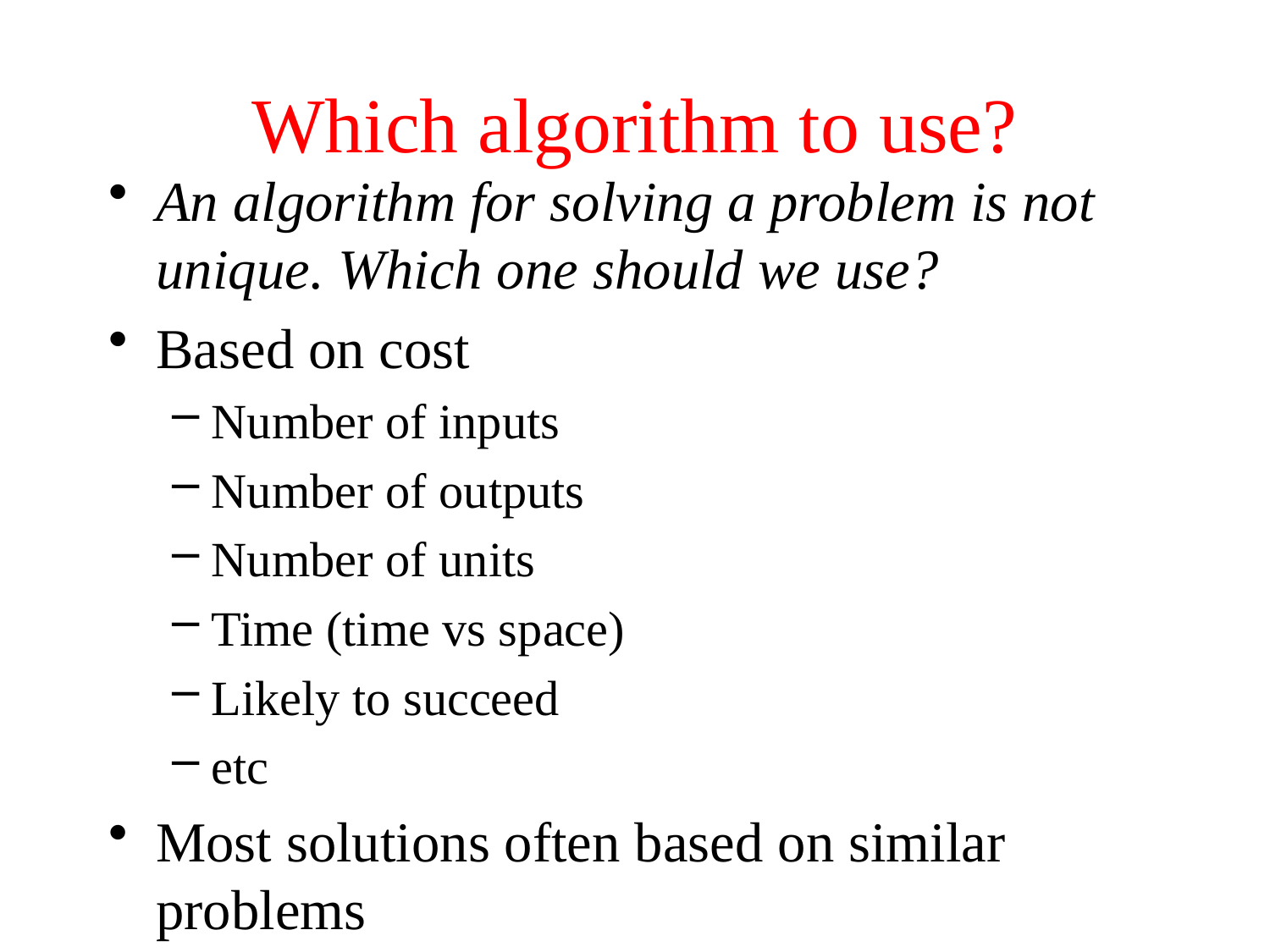

# Which algorithm to use?
An algorithm for solving a problem is not unique. Which one should we use?
Based on cost
Number of inputs
Number of outputs
Number of units
Time (time vs space)
Likely to succeed
etc
Most solutions often based on similar problems